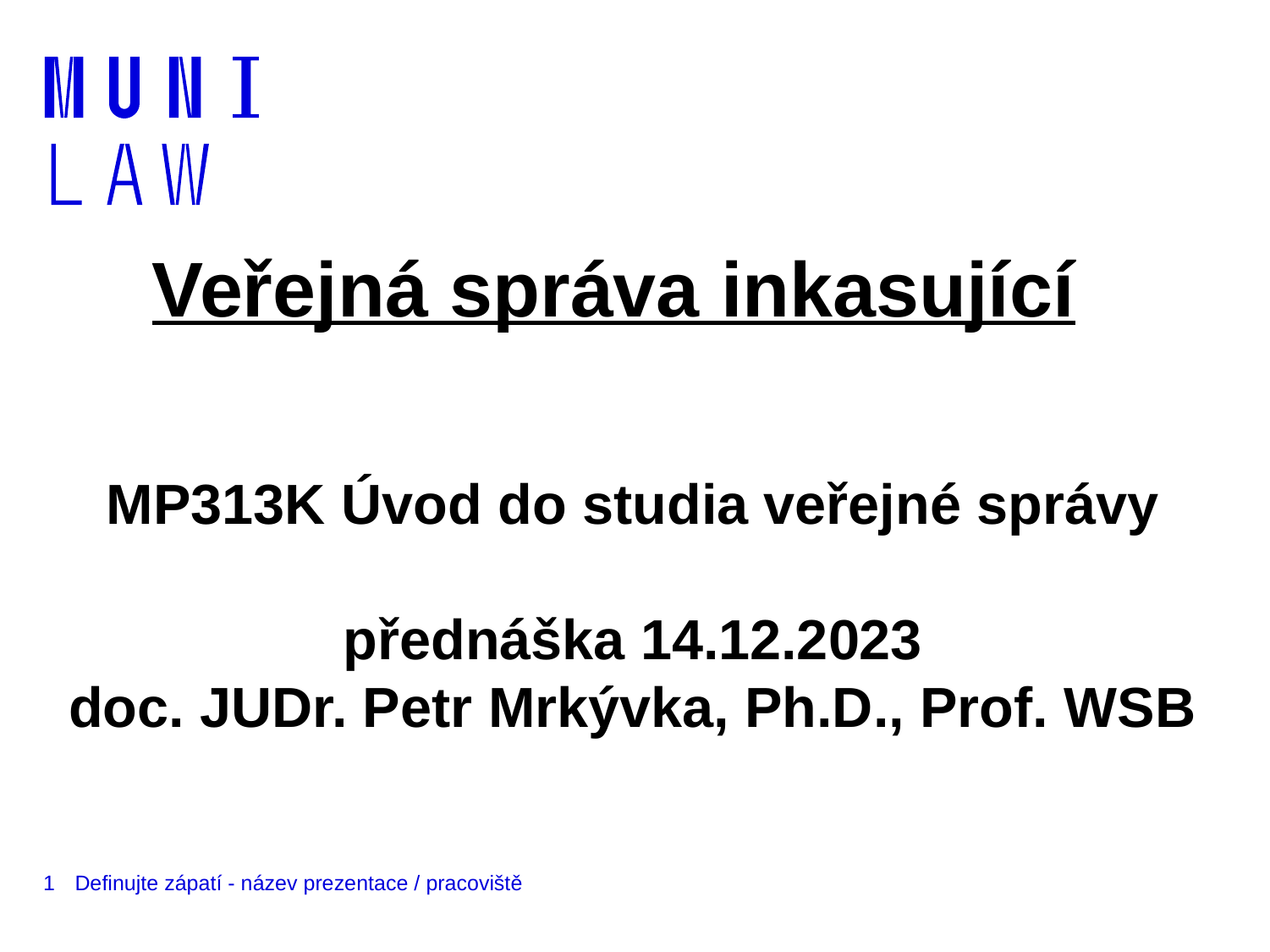

# Veřejná správa inkasující
MP313K Úvod do studia veřejné správy
přednáška 14.12.2023
doc. JUDr. Petr Mrkývka, Ph.D., Prof. WSB
1
Definujte zápatí - název prezentace / pracoviště